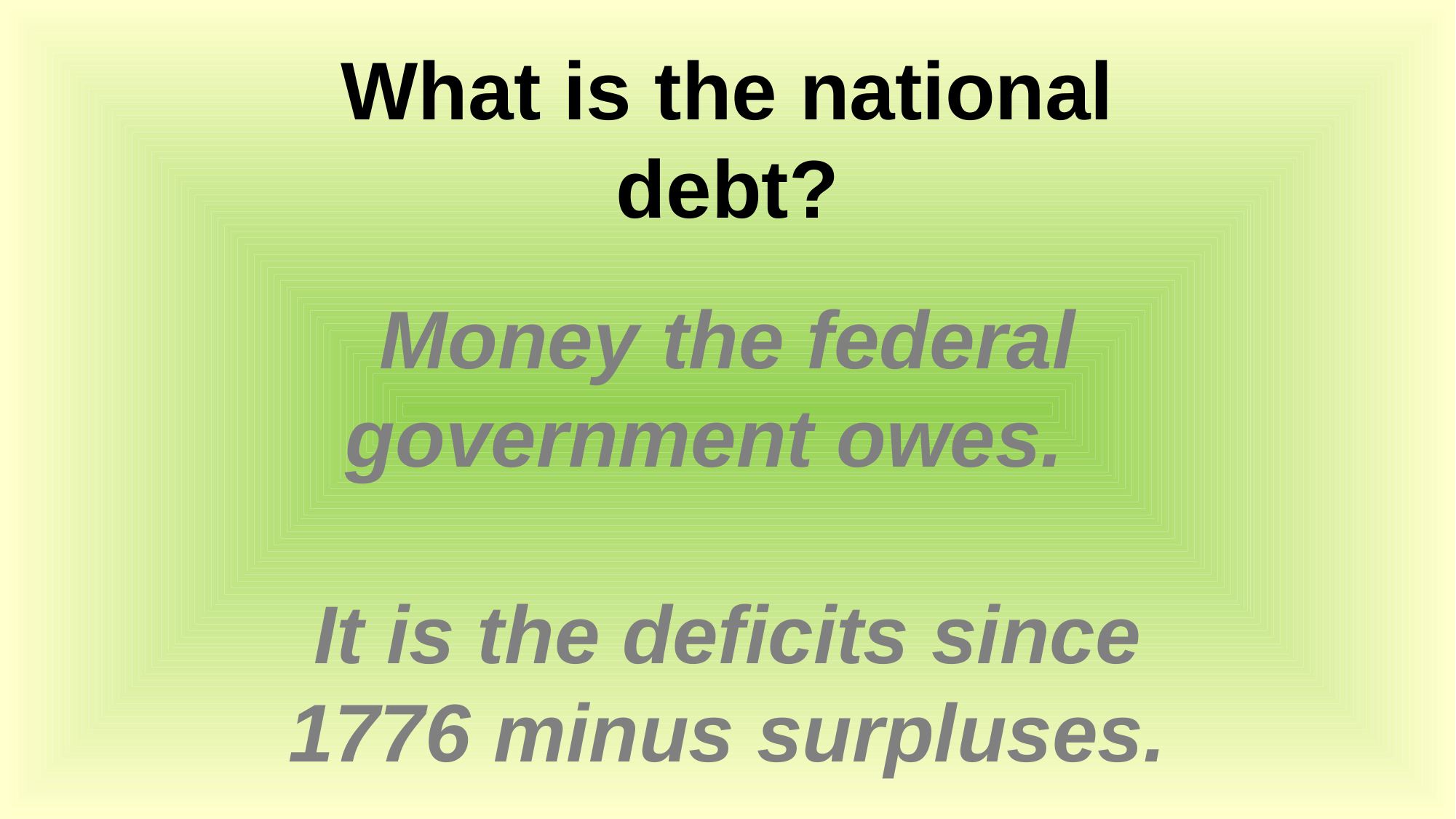

# What is the national debt?
Money the federal government owes.
It is the deficits since 1776 minus surpluses.